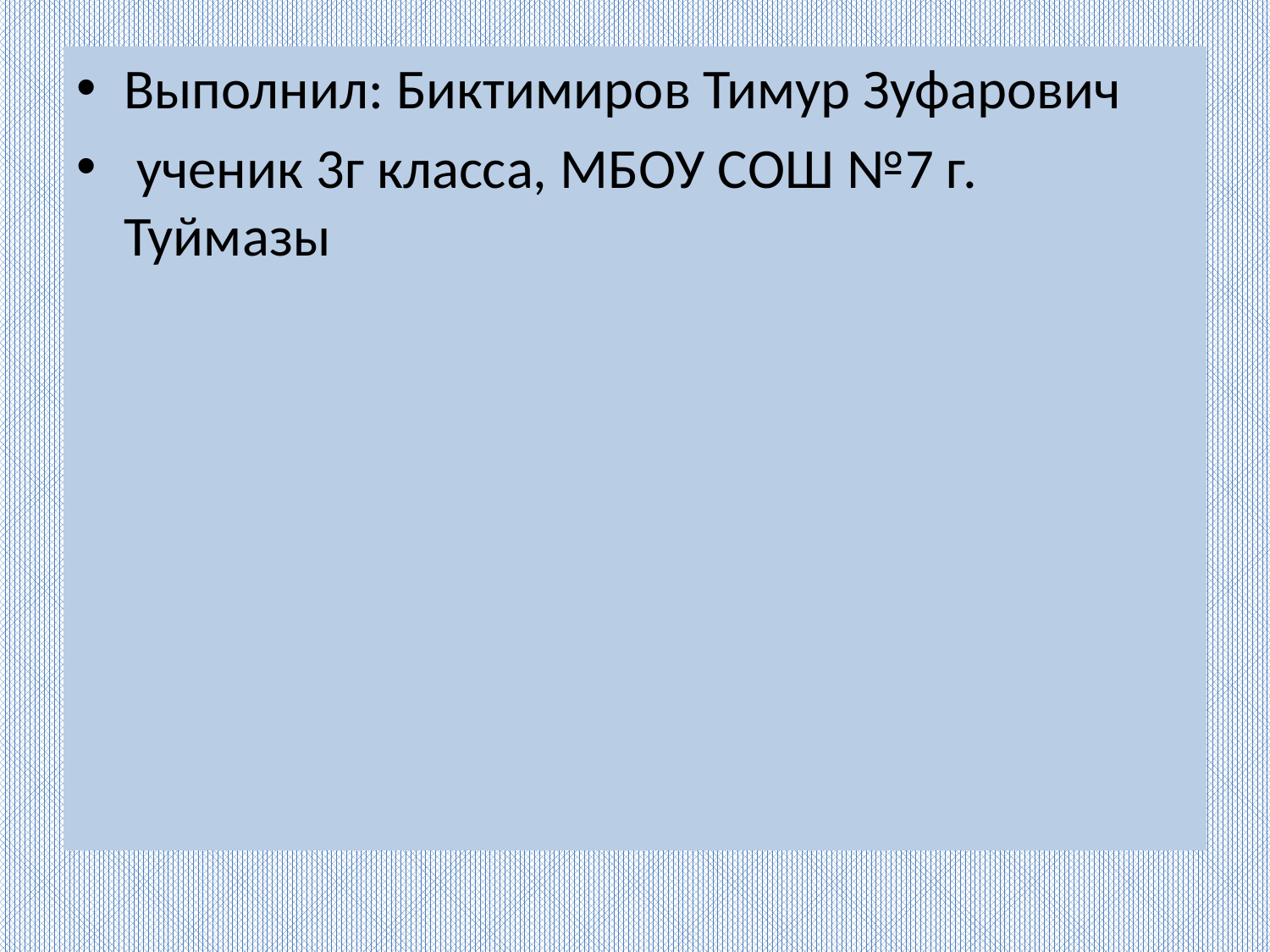

#
Выполнил: Биктимиров Тимур Зуфарович
 ученик 3г класса, МБОУ СОШ №7 г. Туймазы